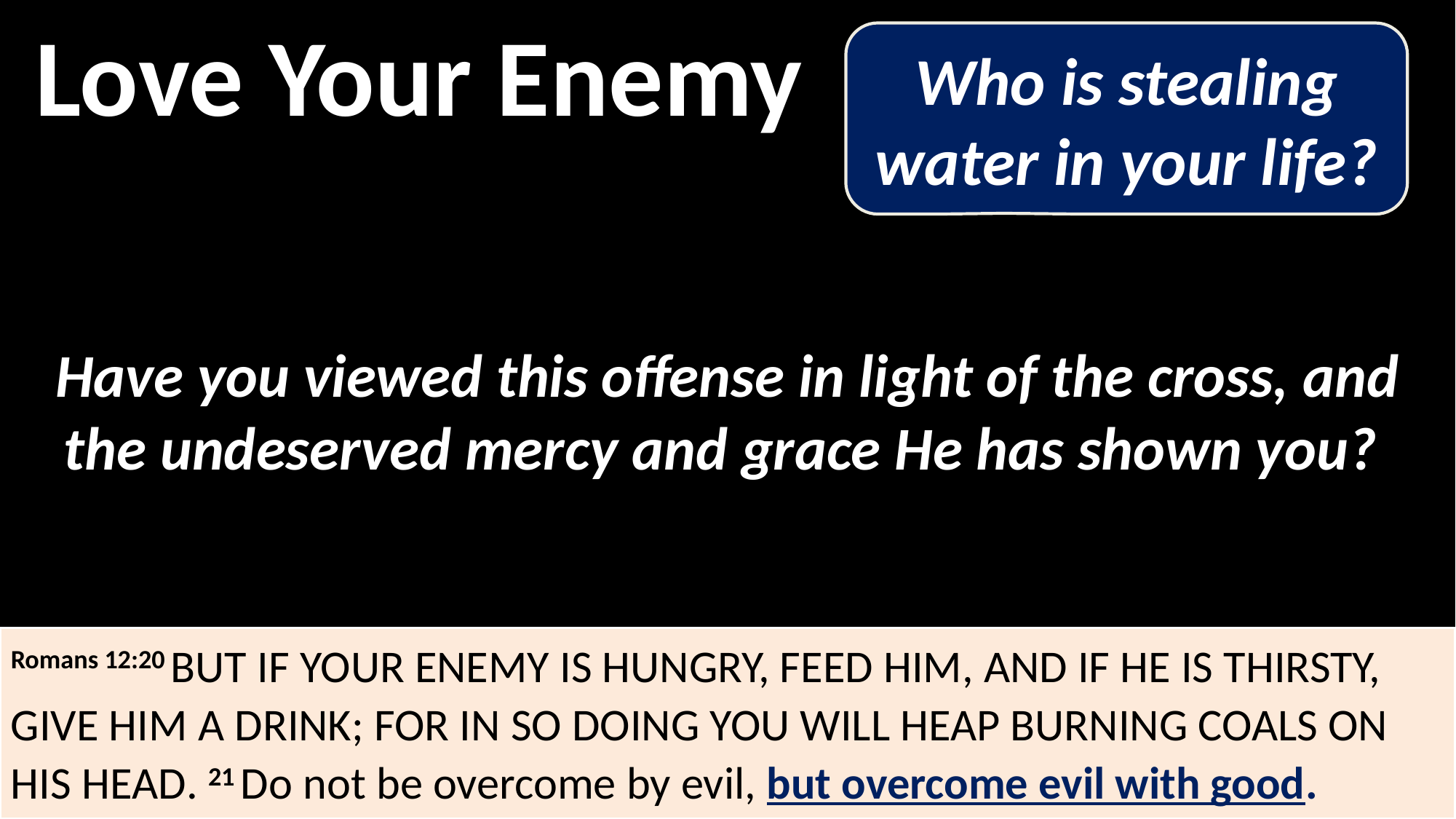

Love Your Enemy
Who is stealing water in your life?
Have you viewed this offense in light of the cross, and the undeserved mercy and grace He has shown you?
Romans 12:20 But if your enemy is hungry, feed him, and if he is thirsty, give him a drink; for in so doing you will heap burning coals on his head. 21 Do not be overcome by evil, but overcome evil with good.